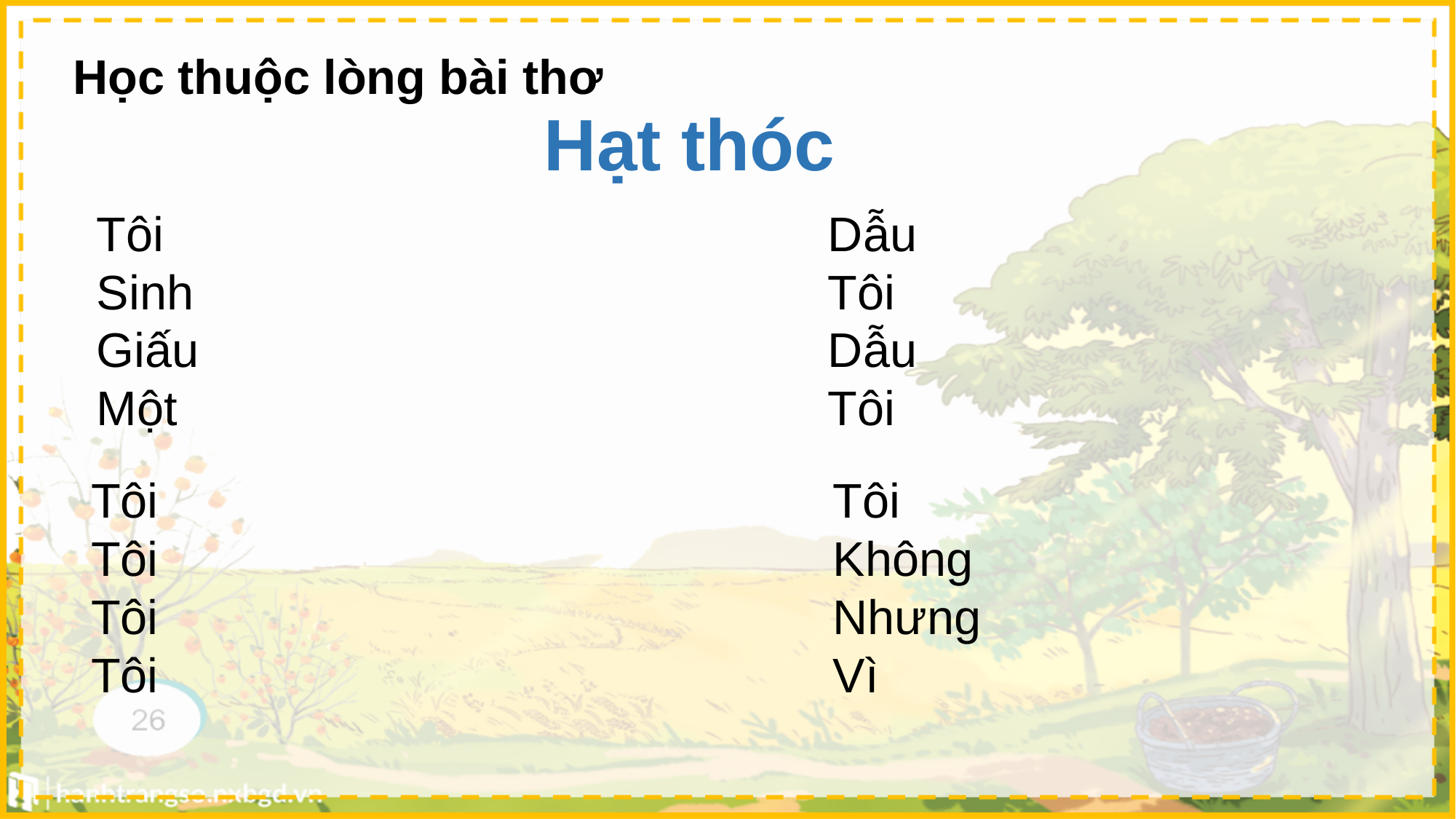

Học thuộc lòng bài thơ
Hạt thóc
Tôi
Sinh
Giấu
Một
Dẫu
Tôi
Dẫu
Tôi
Tôi
Tôi
Tôi
Tôi
Tôi
Không
Nhưng
Vì